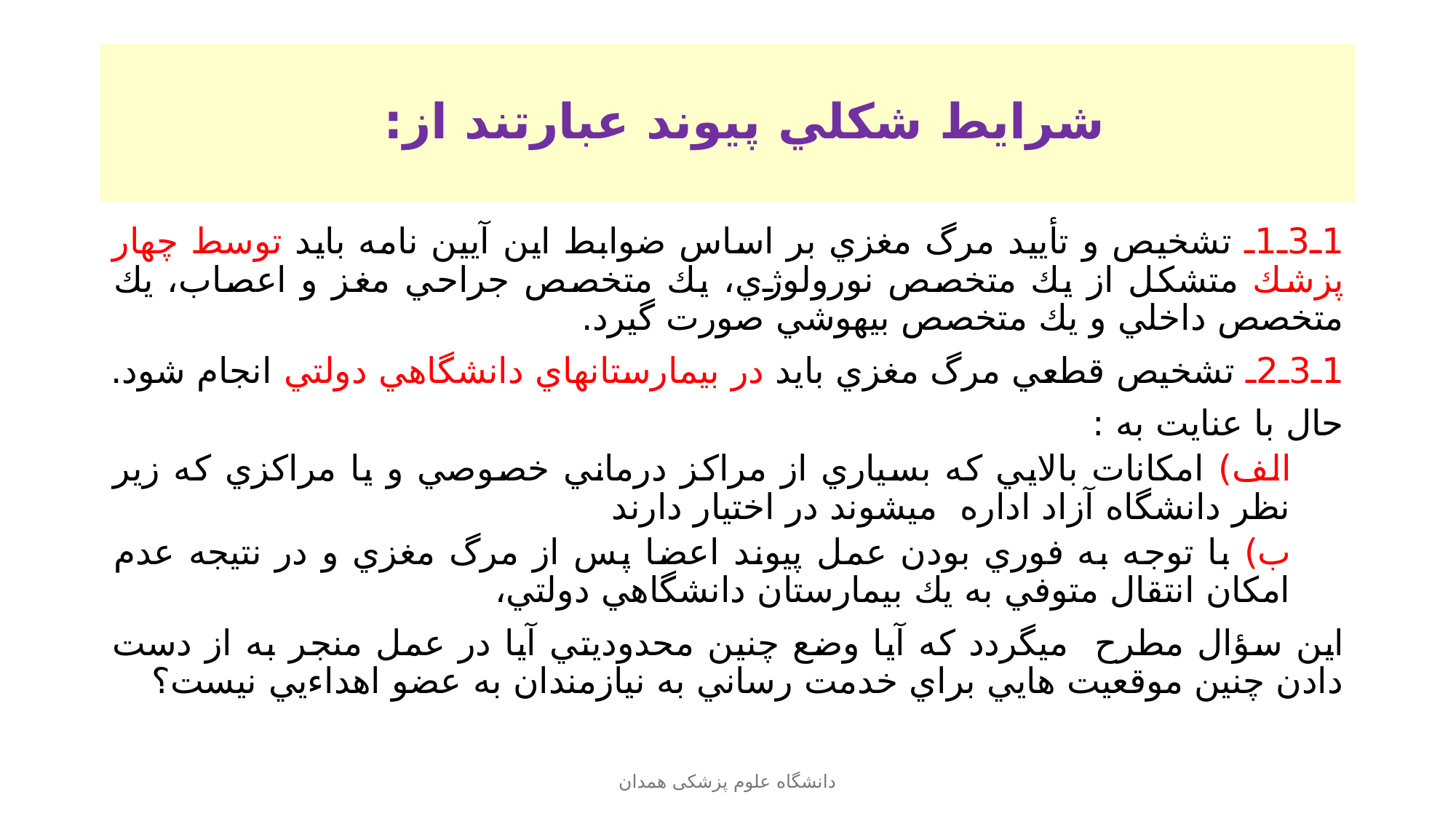

# شرايط شكلي پيوند عبارتند از:
1ـ3ـ1ـ تشخيص و تأييد مرگ مغزي بر اساس ضوابط اين آيين نامه بايد توسط چهار پزشك متشكل از يك متخصص نورولوژي، يك متخصص جراحي مغز و اعصاب، يك متخصص داخلي و يك متخصص بيهوشي صورت گيرد.
1ـ3ـ2ـ تشخيص قطعي مرگ مغزي بايد در بيمارستانهاي دانشگاهي دولتي انجام شود.
حال با عنايت به :
الف) امكانات بالايي كه بسياري از مراكز درماني خصوصي و يا مراكزي كه زير نظر دانشگاه آزاد اداره  ميشوند در اختيار دارند
ب) با توجه به فوري بودن عمل پيوند اعضا پس از مرگ مغزي و در نتيجه عدم امكان انتقال متوفي به يك بيمارستان دانشگاهي دولتي،
اين سؤال مطرح  ميگردد كه آيا وضع چنين محدوديتي آيا در عمل منجر به از دست دادن چنين موقعيت هايي براي خدمت رساني به نيازمندان به عضو اهداءيي نيست؟
دانشگاه علوم پزشکی همدان